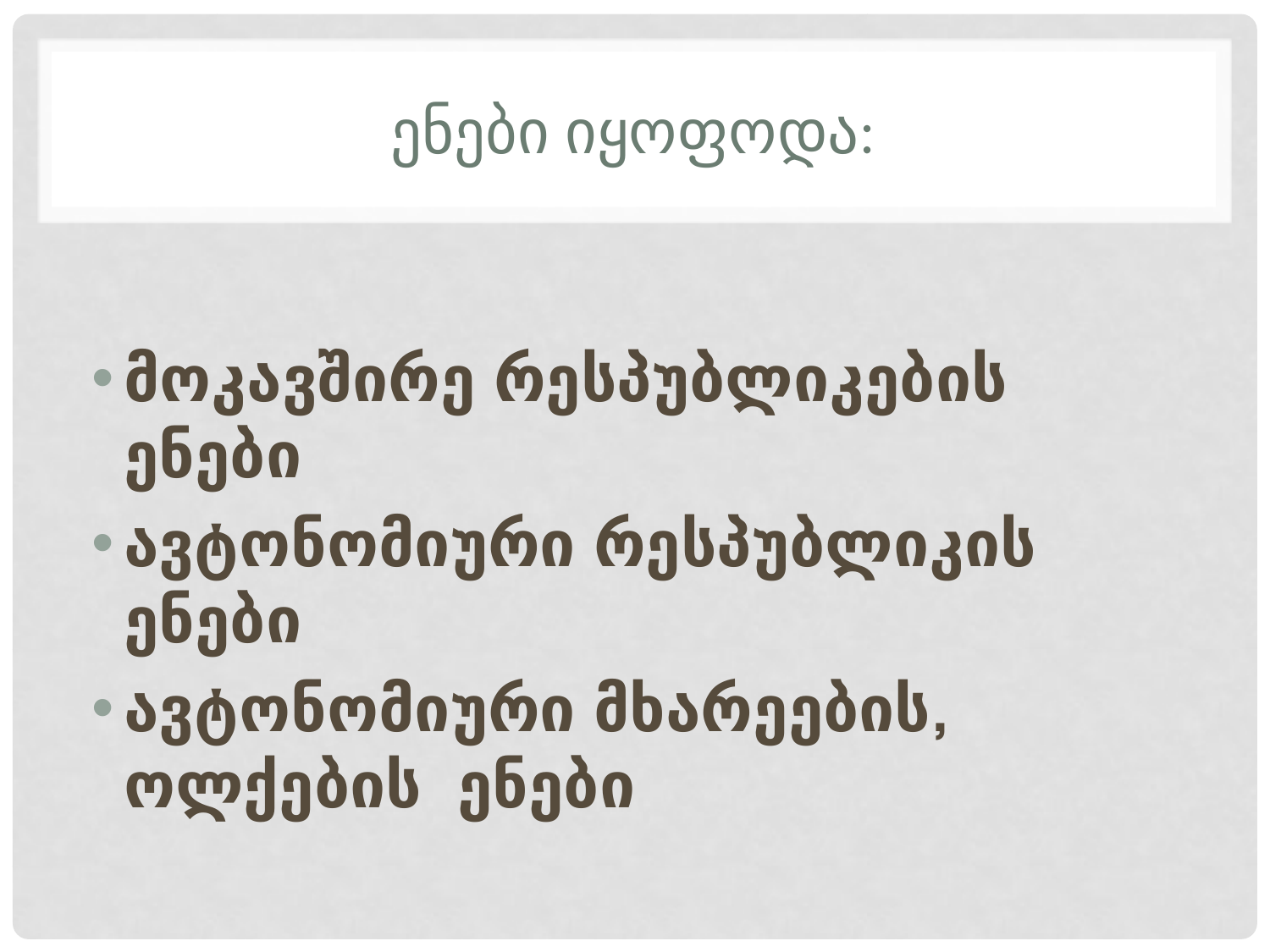

# ენები იყოფოდა:

მოკავშირე რესპუბლიკების ენები
ავტონომიური რესპუბლიკის ენები
ავტონომიური მხარეების, ოლქების  ენები